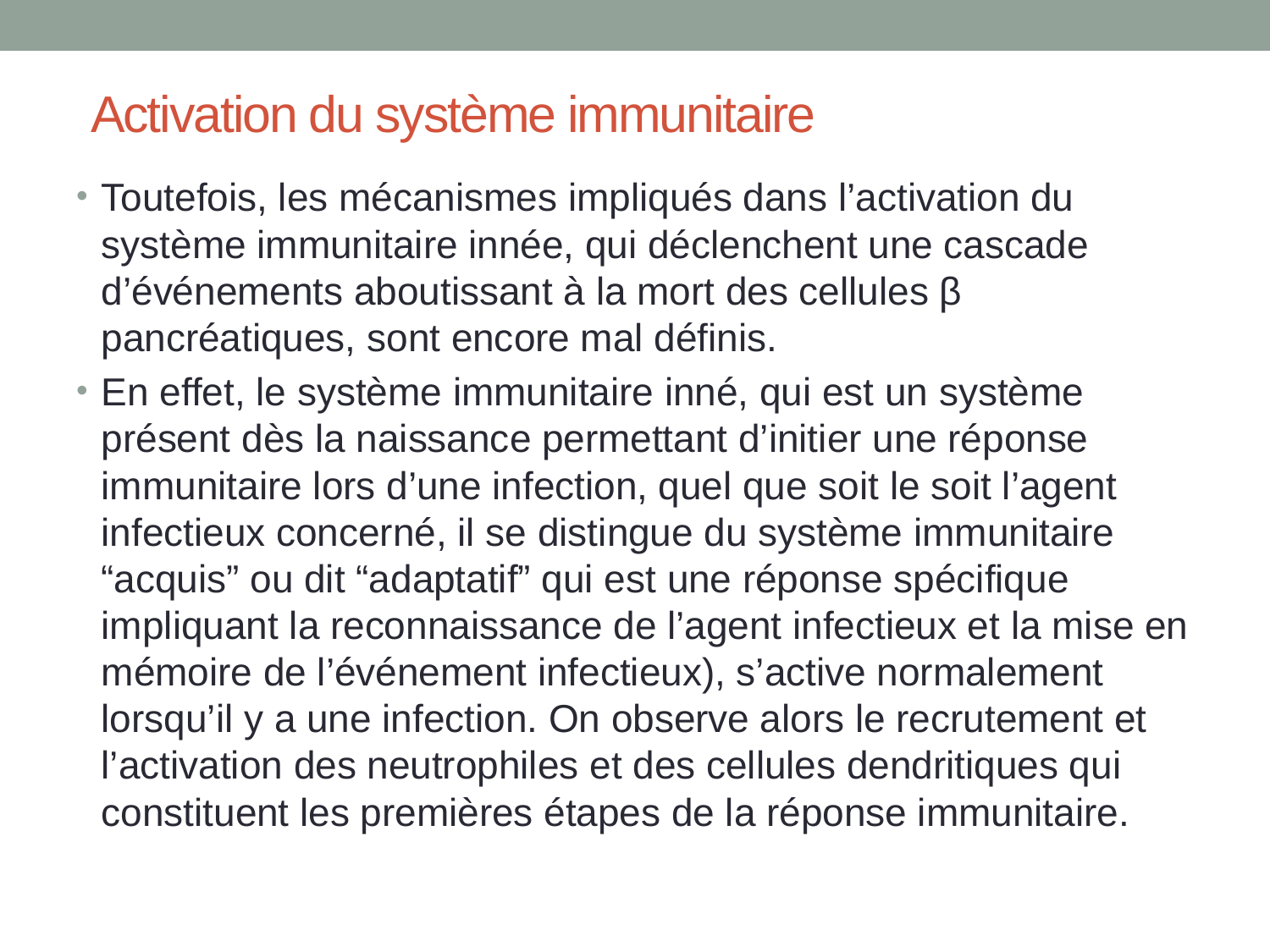

# Activation du système immunitaire
Toutefois, les mécanismes impliqués dans l’activation du système immunitaire innée, qui déclenchent une cascade d’événements aboutissant à la mort des cellules β pancréatiques, sont encore mal définis.
En effet, le système immunitaire inné, qui est un système présent dès la naissance permettant d’initier une réponse immunitaire lors d’une infection, quel que soit le soit l’agent infectieux concerné, il se distingue du système immunitaire “acquis” ou dit “adaptatif” qui est une réponse spécifique impliquant la reconnaissance de l’agent infectieux et la mise en mémoire de l’événement infectieux), s’active normalement lorsqu’il y a une infection. On observe alors le recrutement et l’activation des neutrophiles et des cellules dendritiques qui constituent les premières étapes de la réponse immunitaire.